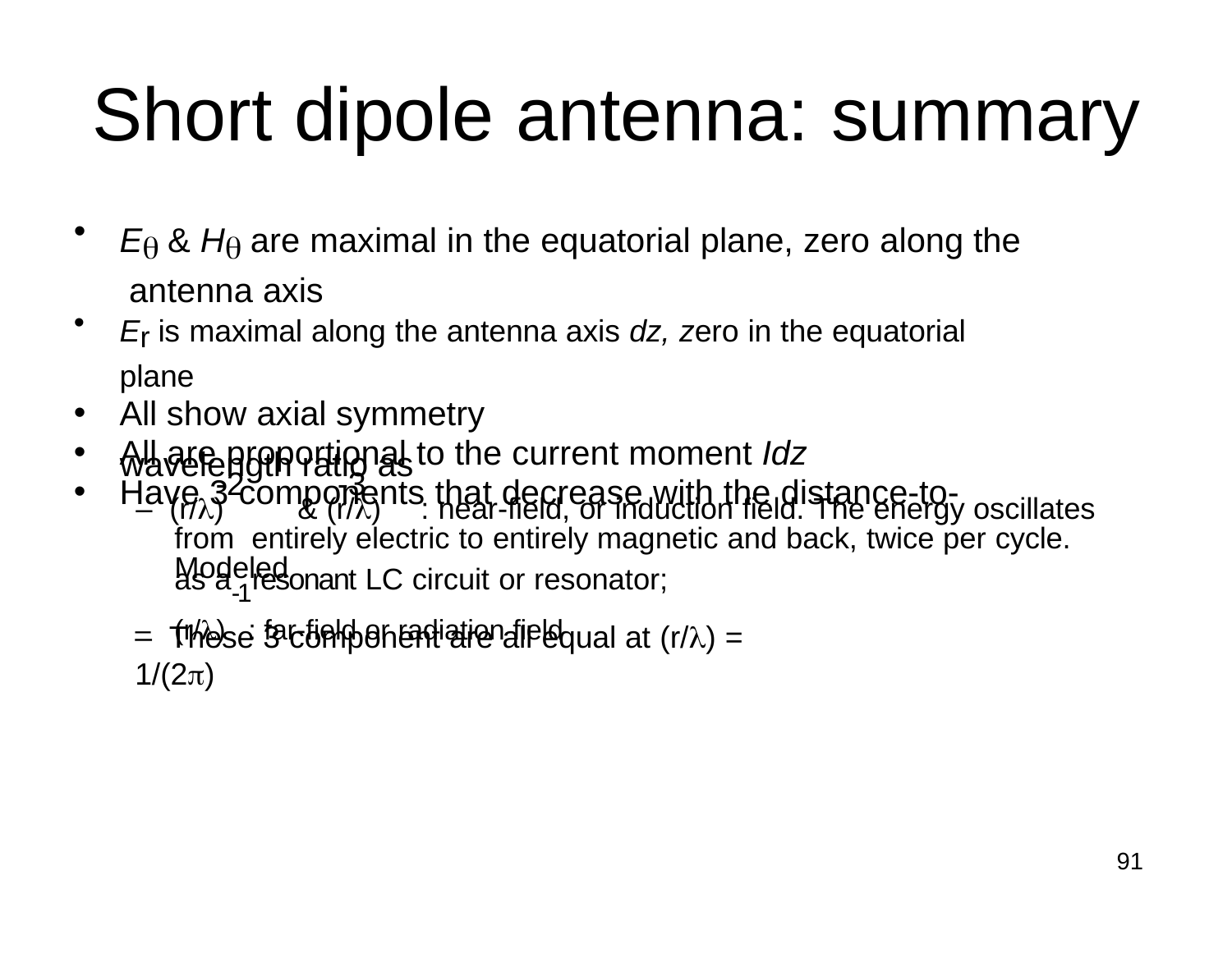

# Short dipole antenna: summary
Eθ & Hθ are maximal in the equatorial plane, zero along the  antenna axis
Er is maximal along the antenna axis dz, zero in the equatorial plane
All show axial symmetry
All are proportional to the current moment Idz
Have 3 components that decrease with the distance-to-
wavelength ratio as
-2	-3
– (r/λ)	& (r/λ)	: near-field, or induction field. The energy oscillates from  entirely electric to entirely magnetic and back, twice per cycle. Modeled
as a-1resonant LC circuit or resonator;
– (r/λ)	: far-field or radiation field
– These 3 component are all equal at (r/λ) = 1/(2π)
91